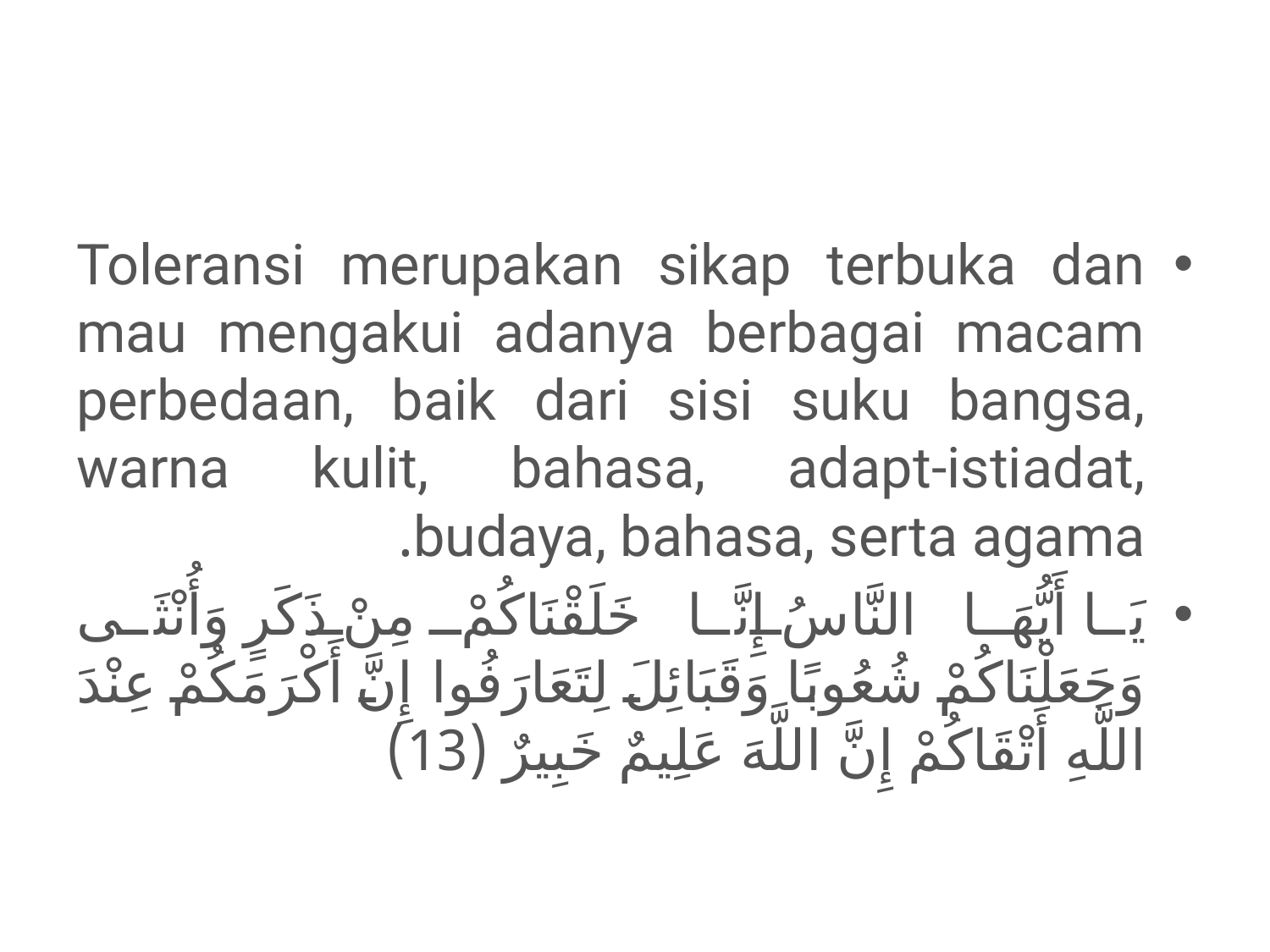

#
Toleransi merupakan sikap terbuka dan mau mengakui adanya berbagai macam perbedaan, baik dari sisi suku bangsa, warna kulit, bahasa, adapt-istiadat, budaya, bahasa, serta agama.
يَا أَيُّهَا النَّاسُ إِنَّا خَلَقْنَاكُمْ مِنْ ذَكَرٍ وَأُنْثَى وَجَعَلْنَاكُمْ شُعُوبًا وَقَبَائِلَ لِتَعَارَفُوا إِنَّ أَكْرَمَكُمْ عِنْدَ اللَّهِ أَتْقَاكُمْ إِنَّ اللَّهَ عَلِيمٌ خَبِيرٌ (13)